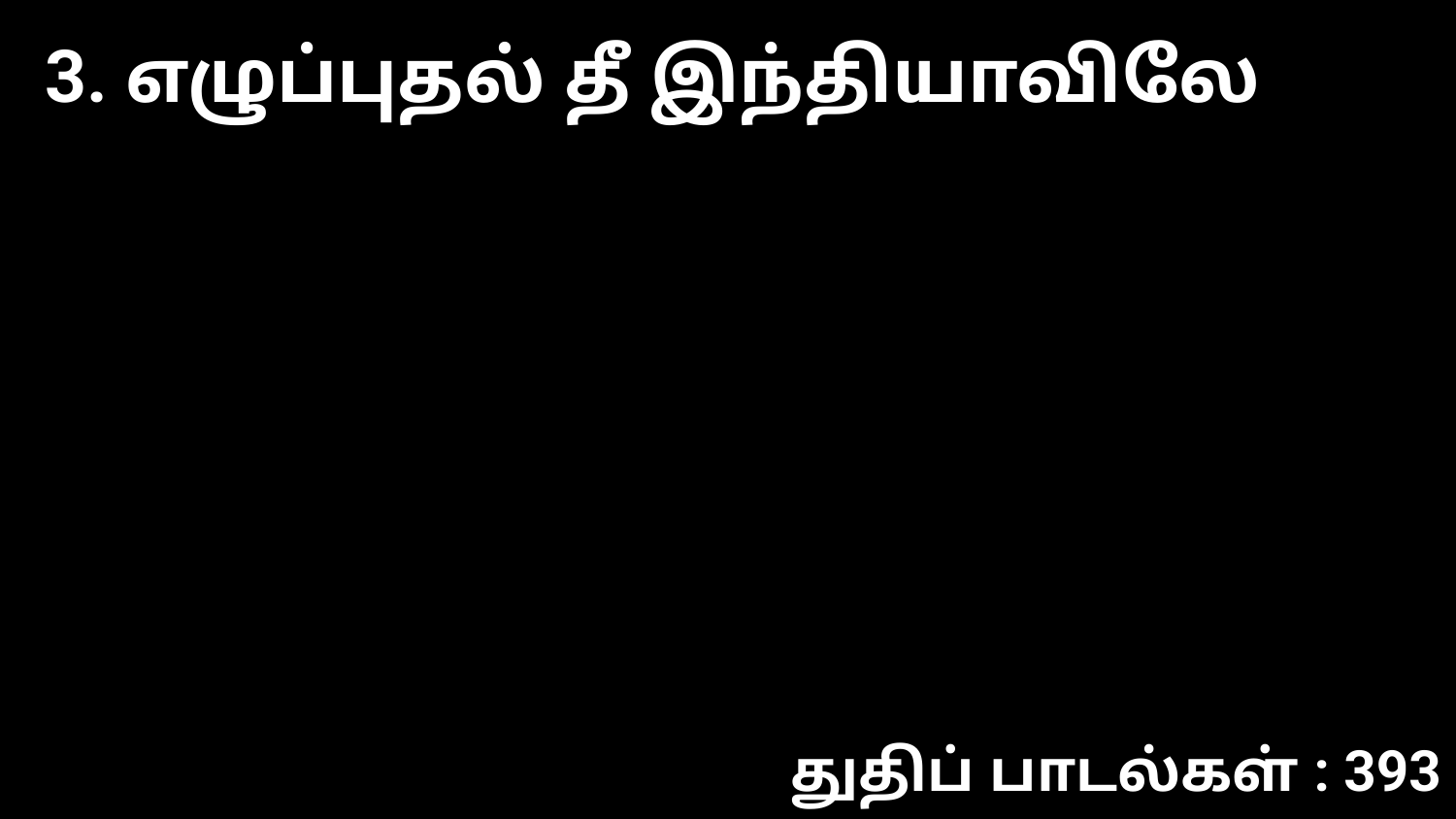

3. எழுப்புதல் தீ இந்தியாவிலே
துதிப் பாடல்கள் : 393